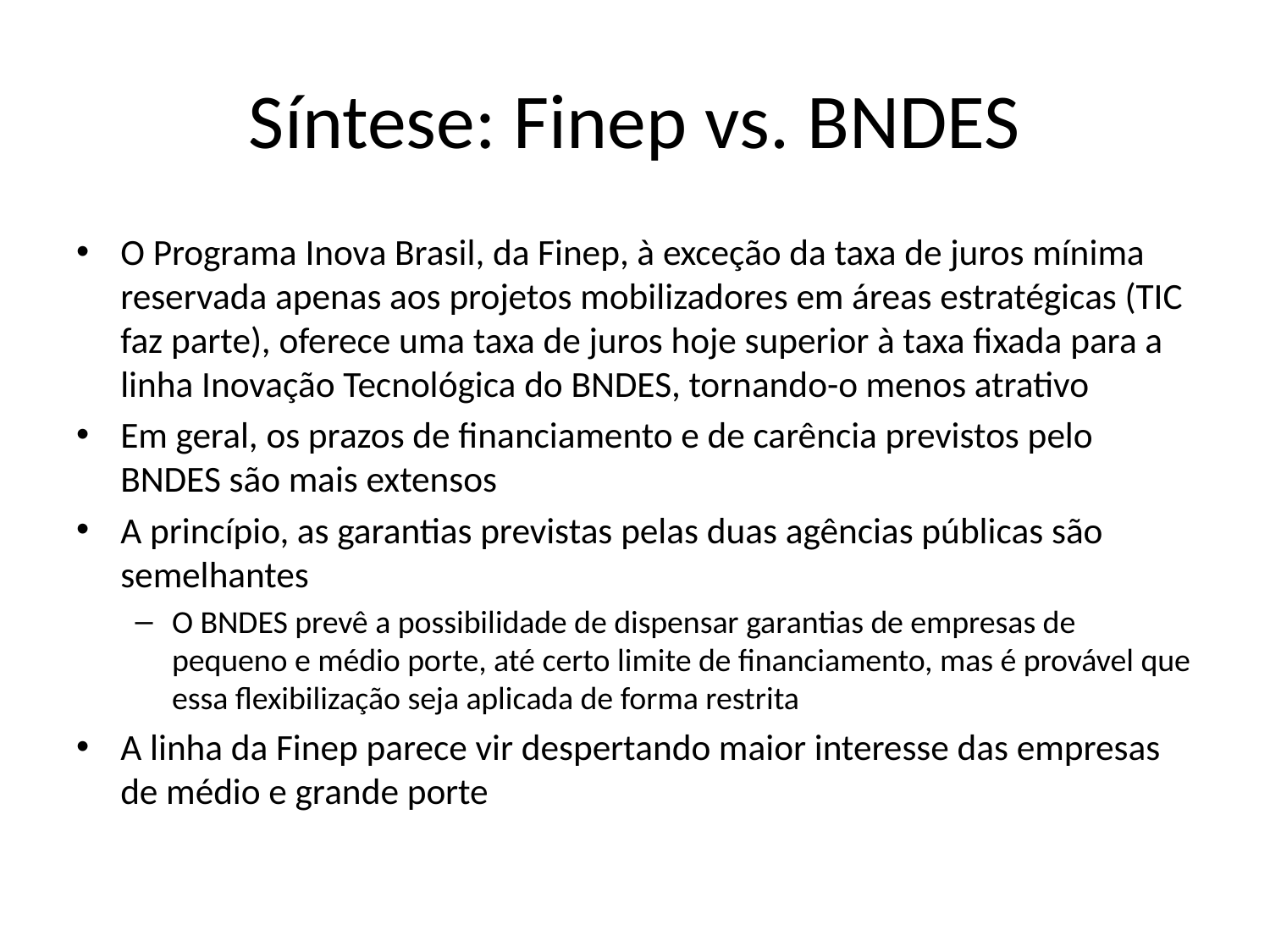

# Síntese: Finep vs. BNDES
O Programa Inova Brasil, da Finep, à exceção da taxa de juros mínima reservada apenas aos projetos mobilizadores em áreas estratégicas (TIC faz parte), oferece uma taxa de juros hoje superior à taxa fixada para a linha Inovação Tecnológica do BNDES, tornando-o menos atrativo
Em geral, os prazos de financiamento e de carência previstos pelo BNDES são mais extensos
A princípio, as garantias previstas pelas duas agências públicas são semelhantes
O BNDES prevê a possibilidade de dispensar garantias de empresas de pequeno e médio porte, até certo limite de financiamento, mas é provável que essa flexibilização seja aplicada de forma restrita
A linha da Finep parece vir despertando maior interesse das empresas de médio e grande porte